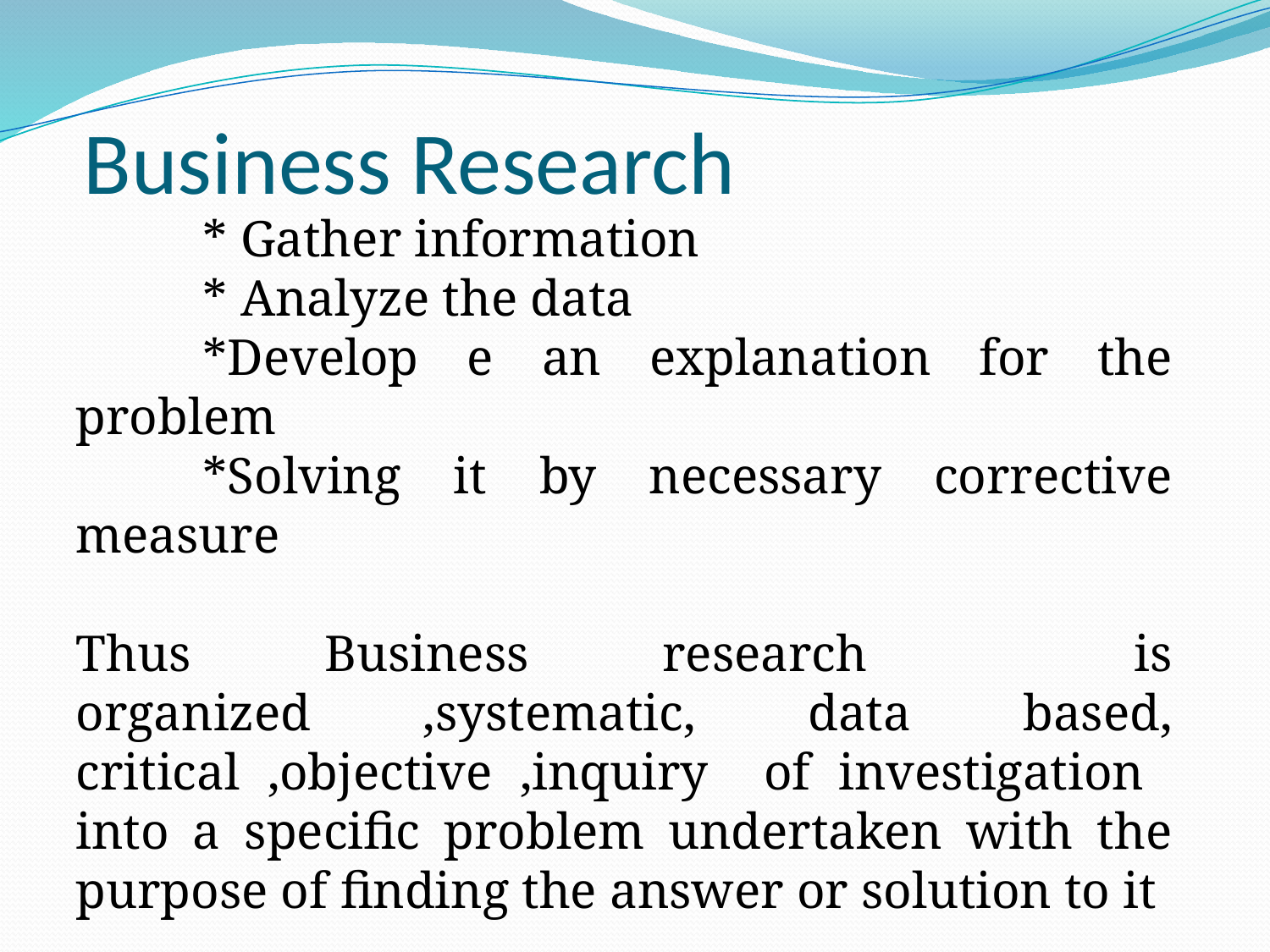

# Business Research
	* Gather information
	* Analyze the data
	*Develop e an explanation for the problem
	*Solving it by necessary corrective measure

Thus Business research  is organized ,systematic, data based, critical ,objective ,inquiry  of investigation  into a specific problem undertaken with the purpose of finding the answer or solution to it